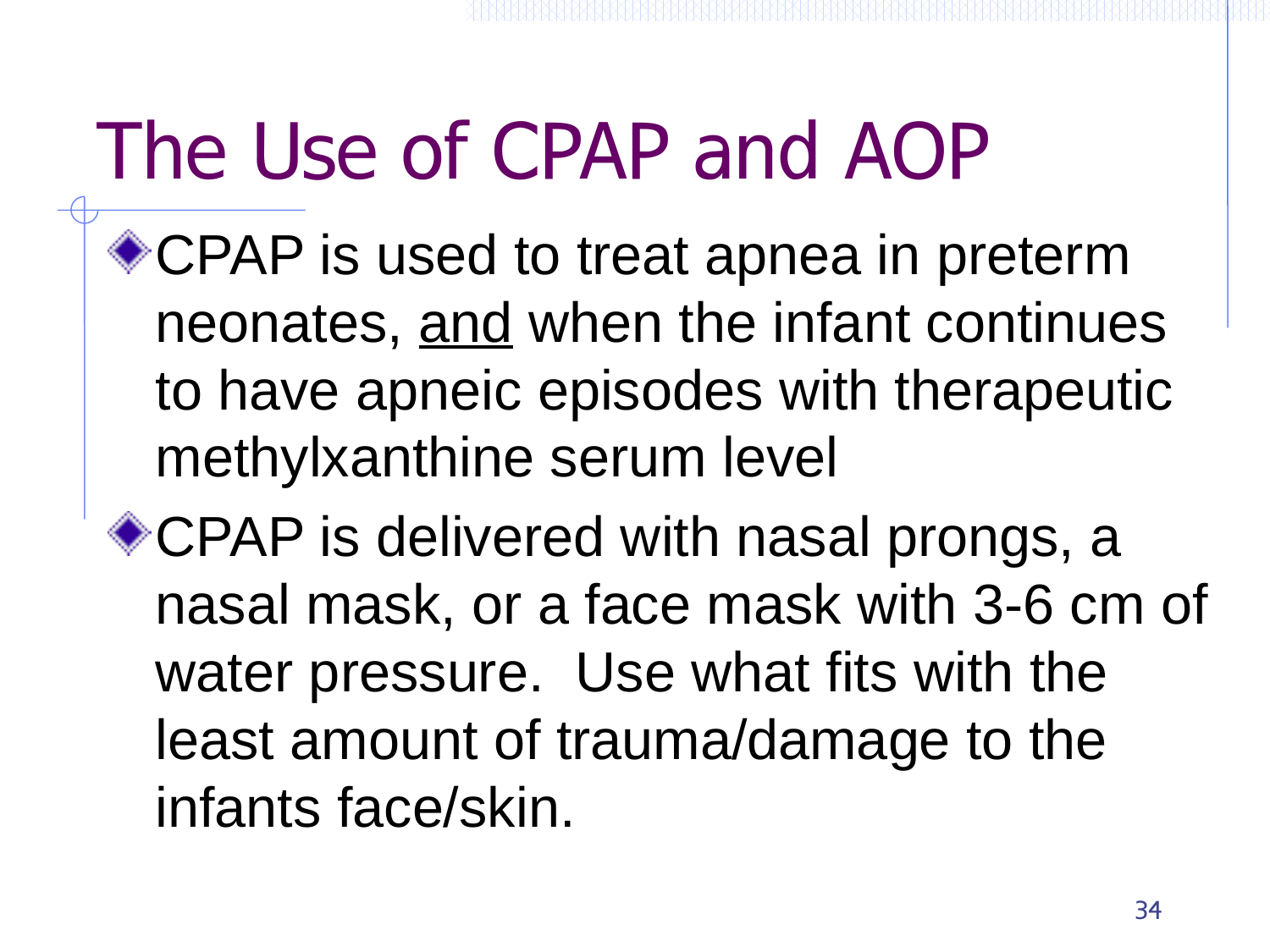

# The Use of CPAP and AOP
CPAP is used to treat apnea in preterm neonates, and when the infant continues to have apneic episodes with therapeutic methylxanthine serum level
CPAP is delivered with nasal prongs, a nasal mask, or a face mask with 3-6 cm of water pressure.  Use what fits with the least amount of trauma/damage to the infants face/skin.
34